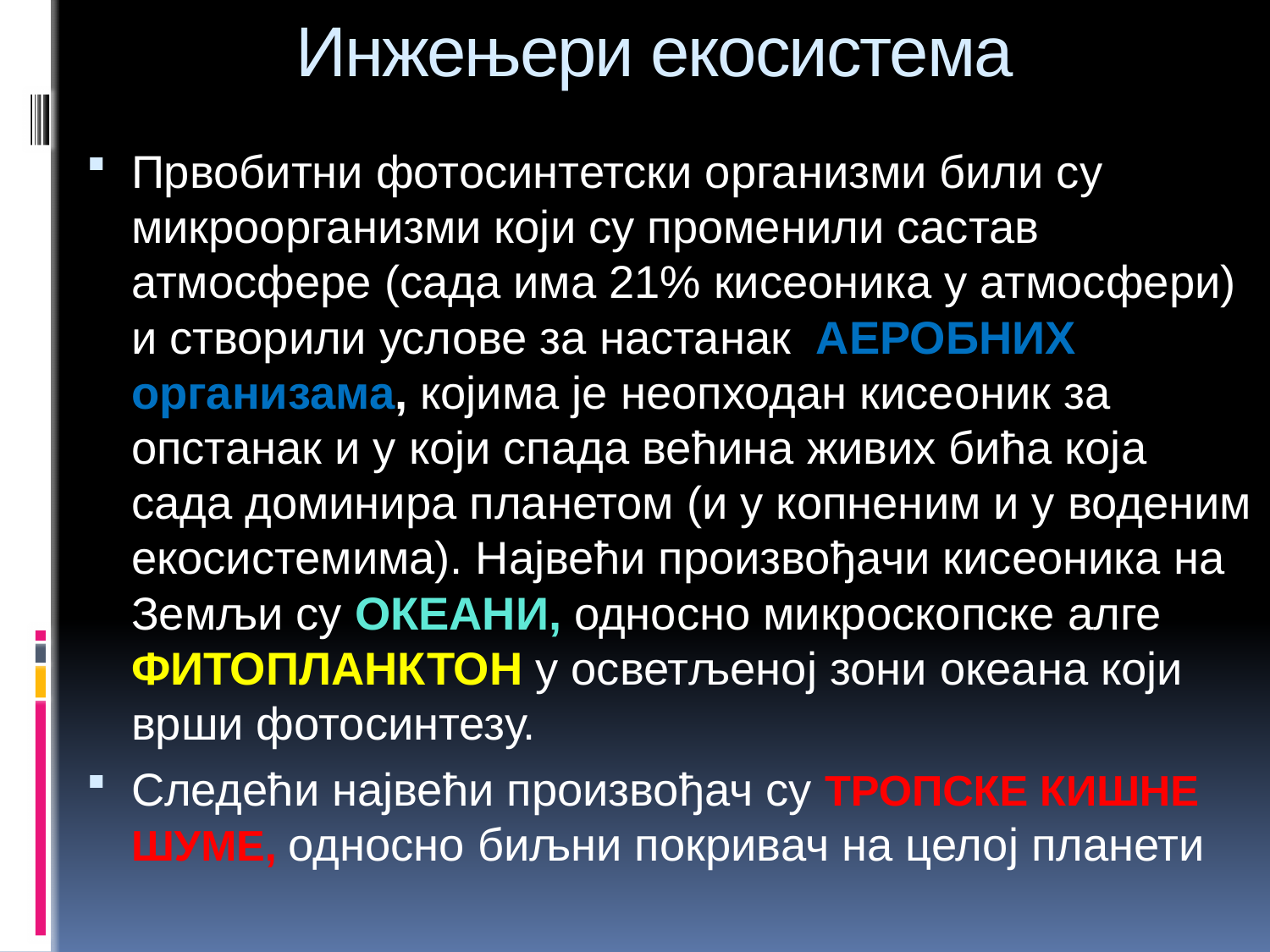

# Инжењери екосистема
Првобитни фотосинтетски организми били су микроорганизми који су променили састав атмосфере (сада има 21% кисеоника у атмосфери) и створили услове за настанак  АЕРОБНИХ организама, којима је неопходан кисеоник за опстанак и у који спада већина живих бића која  сада доминира планетом (и у копненим и у воденим екосистемима). Највећи произвођачи кисеоника на Земљи су ОКЕАНИ, односно микроскопске алге ФИТОПЛАНКТОН у осветљеној зони океана који врши фотосинтезу.
Следећи највећи произвођач су ТРОПСКЕ КИШНЕ ШУМЕ, односно биљни покривач на целој планети